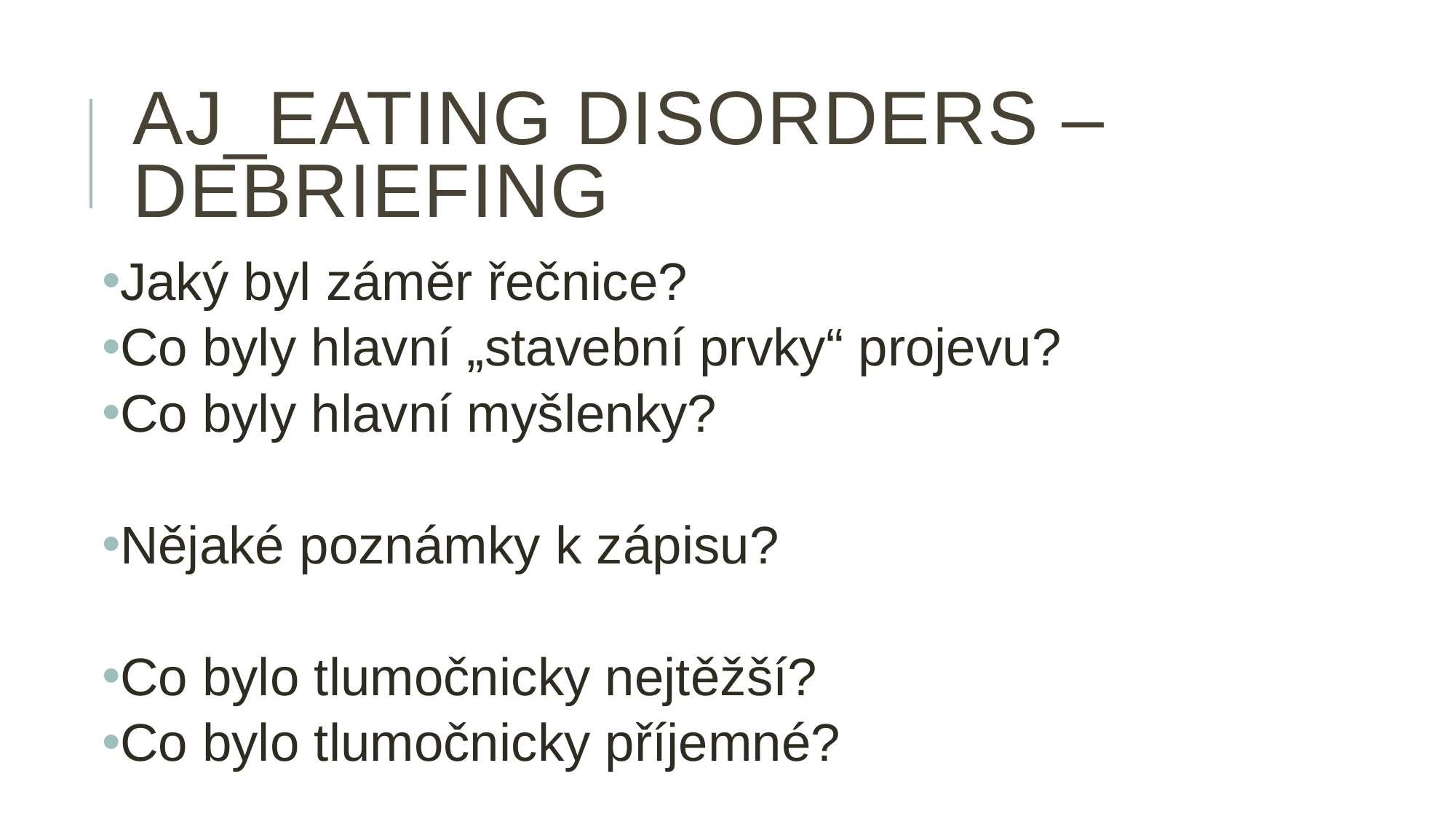

# AJ_eating disorders – debriefing
Jaký byl záměr řečnice?
Co byly hlavní „stavební prvky“ projevu?
Co byly hlavní myšlenky?

Nějaké poznámky k zápisu?

Co bylo tlumočnicky nejtěžší?
Co bylo tlumočnicky příjemné?